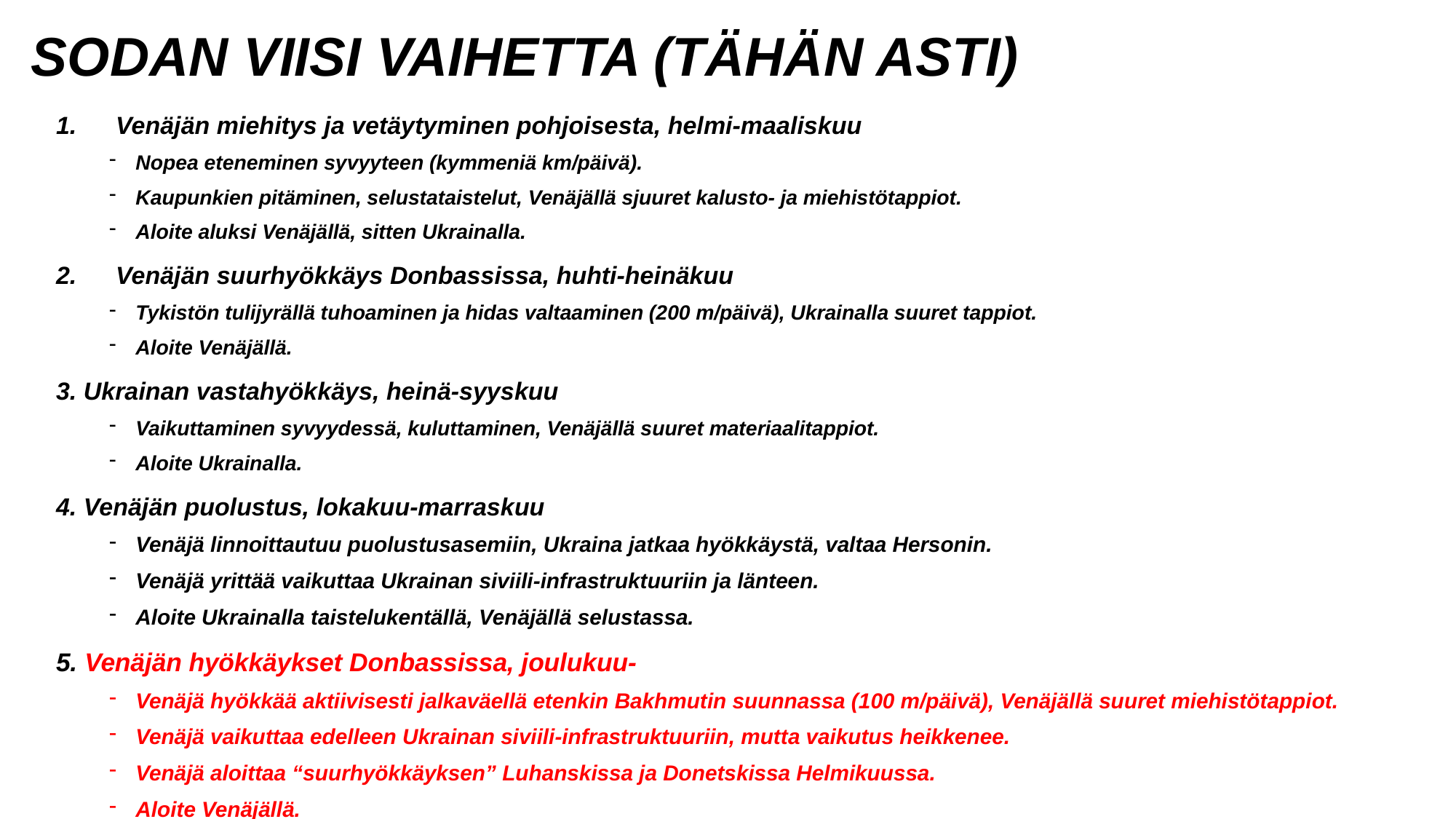

# SODAN VIISI VAIHETTA (TÄHÄN ASTI)
Venäjän miehitys ja vetäytyminen pohjoisesta, helmi-maaliskuu
Nopea eteneminen syvyyteen (kymmeniä km/päivä).
Kaupunkien pitäminen, selustataistelut, Venäjällä sjuuret kalusto- ja miehistötappiot.
Aloite aluksi Venäjällä, sitten Ukrainalla.
Venäjän suurhyökkäys Donbassissa, huhti-heinäkuu
Tykistön tulijyrällä tuhoaminen ja hidas valtaaminen (200 m/päivä), Ukrainalla suuret tappiot.
Aloite Venäjällä.
3. Ukrainan vastahyökkäys, heinä-syyskuu
Vaikuttaminen syvyydessä, kuluttaminen, Venäjällä suuret materiaalitappiot.
Aloite Ukrainalla.
4. Venäjän puolustus, lokakuu-marraskuu
Venäjä linnoittautuu puolustusasemiin, Ukraina jatkaa hyökkäystä, valtaa Hersonin.
Venäjä yrittää vaikuttaa Ukrainan siviili-infrastruktuuriin ja länteen.
Aloite Ukrainalla taistelukentällä, Venäjällä selustassa.
5. Venäjän hyökkäykset Donbassissa, joulukuu-
Venäjä hyökkää aktiivisesti jalkaväellä etenkin Bakhmutin suunnassa (100 m/päivä), Venäjällä suuret miehistötappiot.
Venäjä vaikuttaa edelleen Ukrainan siviili-infrastruktuuriin, mutta vaikutus heikkenee.
Venäjä aloittaa “suurhyökkäyksen” Luhanskissa ja Donetskissa Helmikuussa.
Aloite Venäjällä.